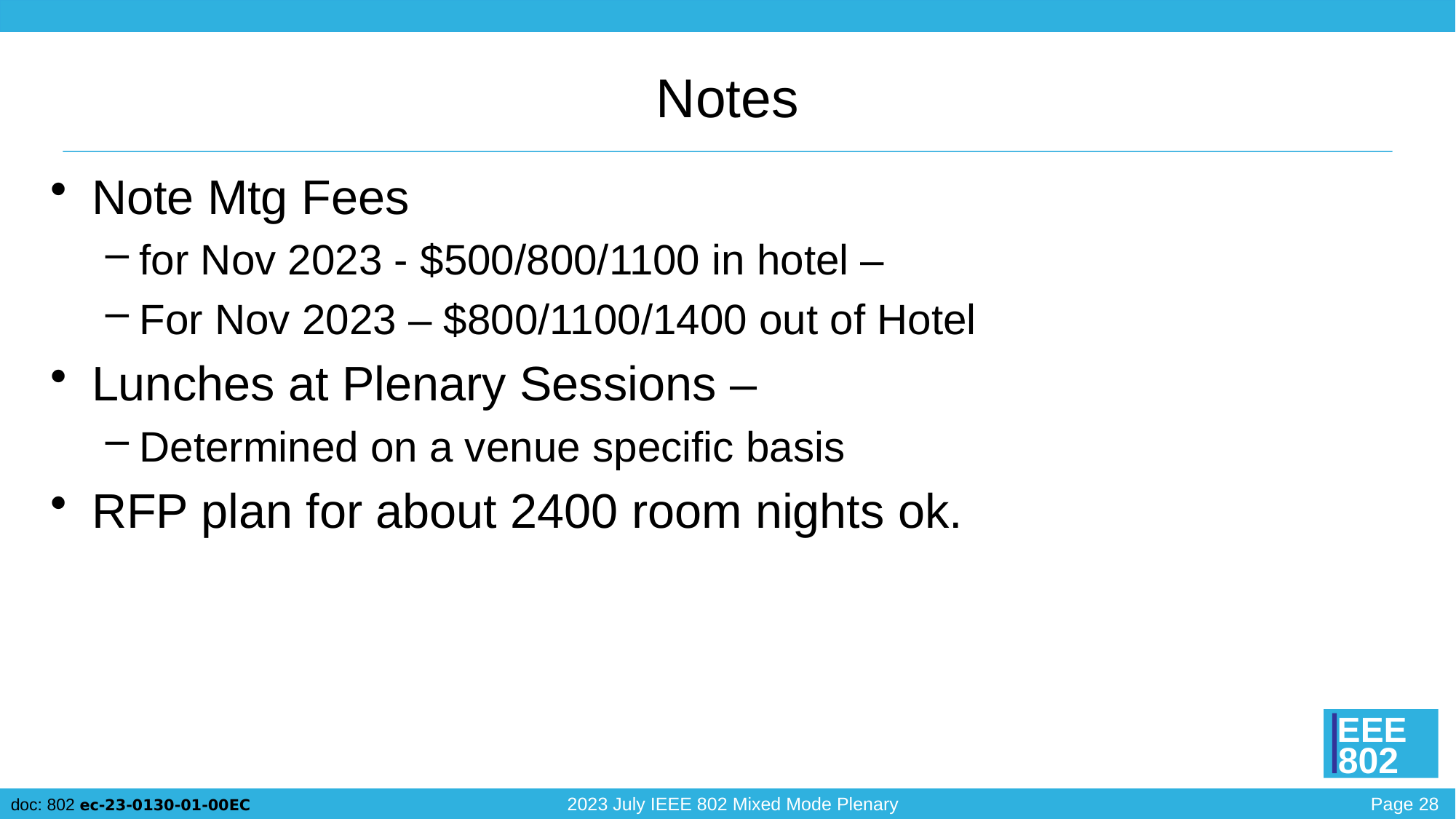

# Notes
Note Mtg Fees
for Nov 2023 - $500/800/1100 in hotel –
For Nov 2023 – $800/1100/1400 out of Hotel
Lunches at Plenary Sessions –
Determined on a venue specific basis
RFP plan for about 2400 room nights ok.